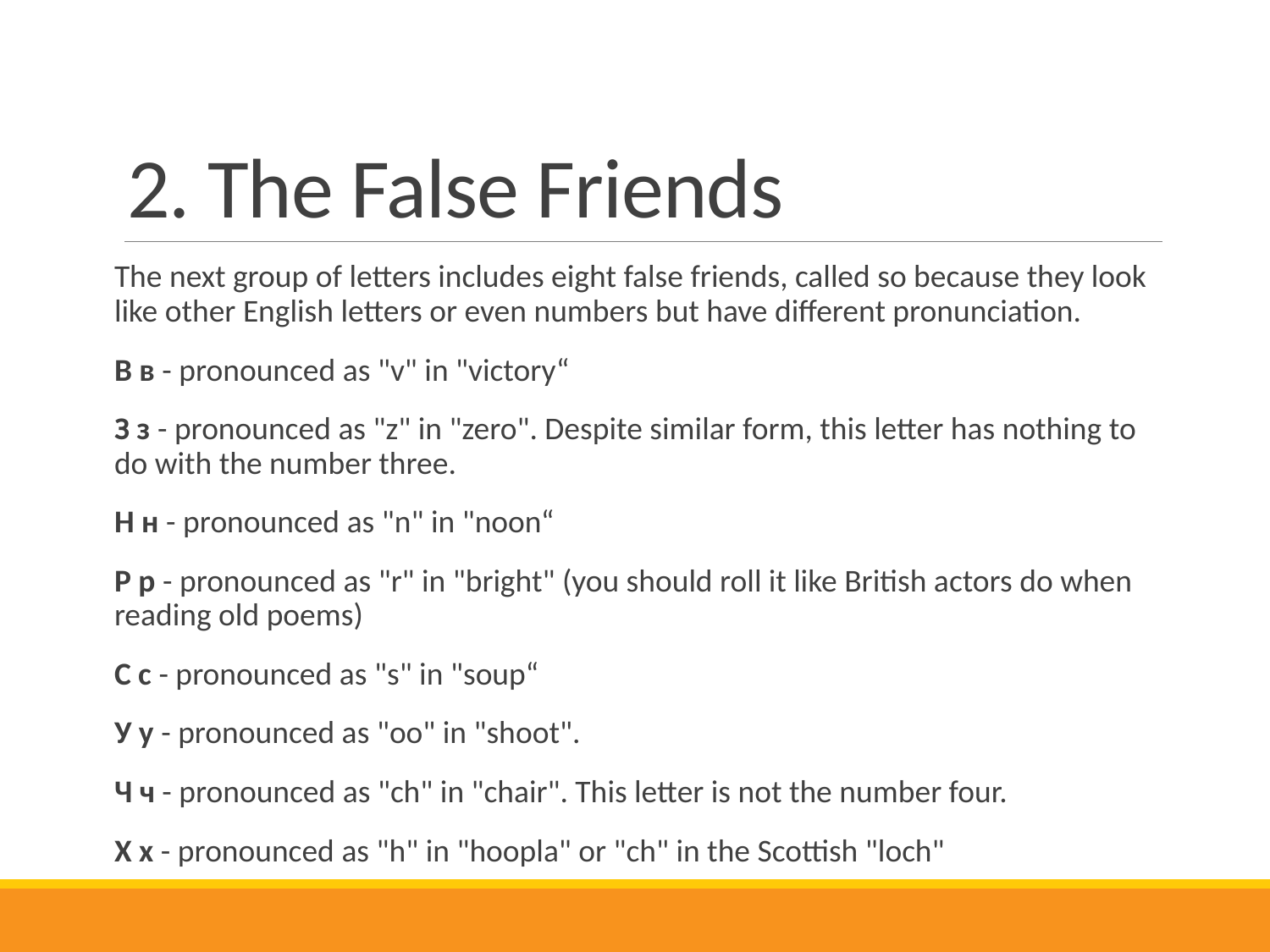

# 2. The False Friends
The next group of letters includes eight false friends, called so because they look like other English letters or even numbers but have different pronunciation.
В в - pronounced as "v" in "victory“
З з - pronounced as "z" in "zero". Despite similar form, this letter has nothing to do with the number three.
Н н - pronounced as "n" in "noon“
Р р - pronounced as "r" in "bright" (you should roll it like British actors do when reading old poems)
С с - pronounced as "s" in "soup“
У у - pronounced as "oo" in "shoot".
Ч ч - pronounced as "ch" in "chair". This letter is not the number four.
Х х - pronounced as "h" in "hoopla" or "ch" in the Scottish "loch"